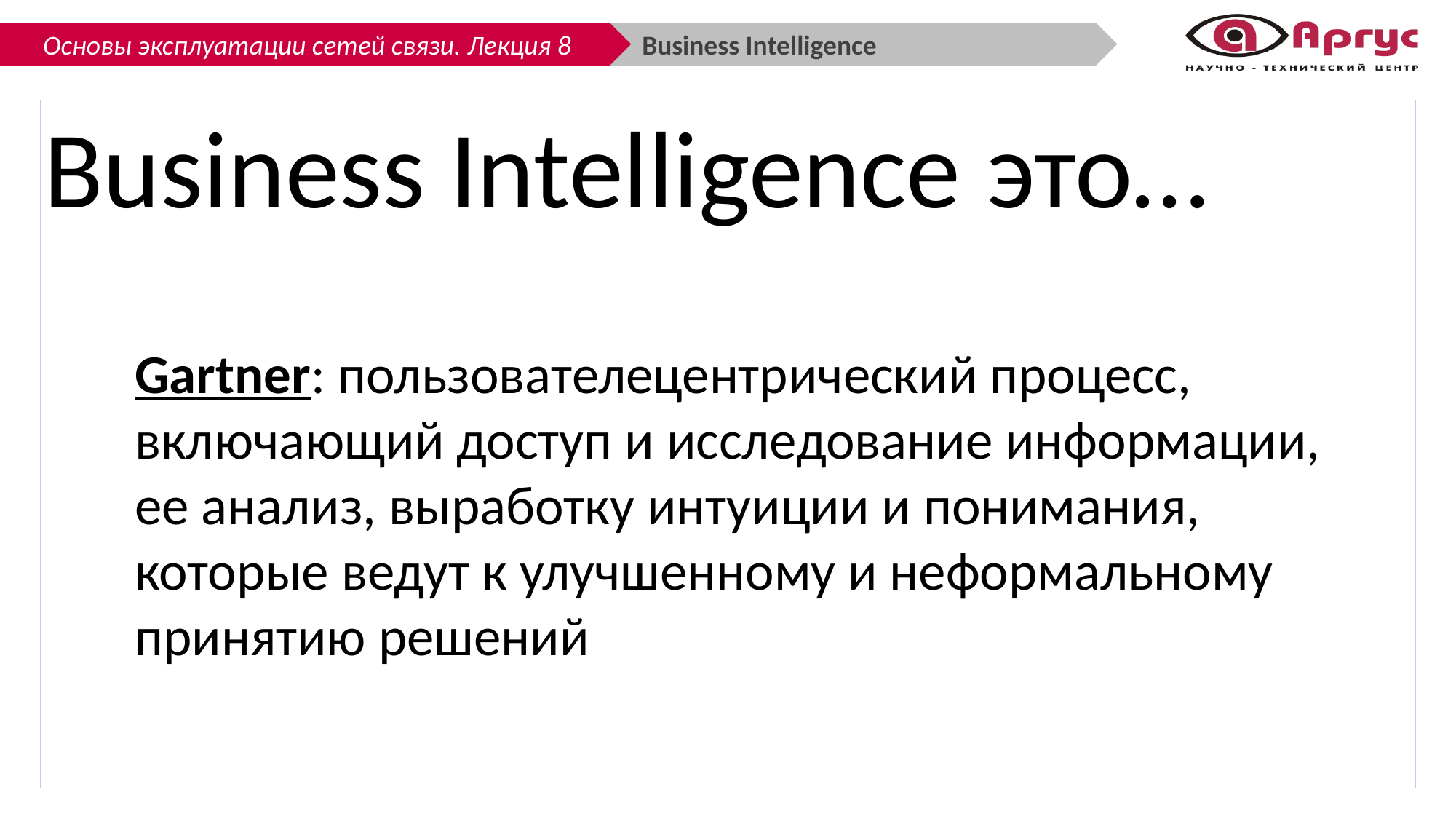

Business Intelligence
Business Intelligence это…
Gartner: пользователецентрический процесс, включающий доступ и исследование информации, ее анализ, выработку интуиции и понимания, которые ведут к улучшенному и неформальному принятию решений